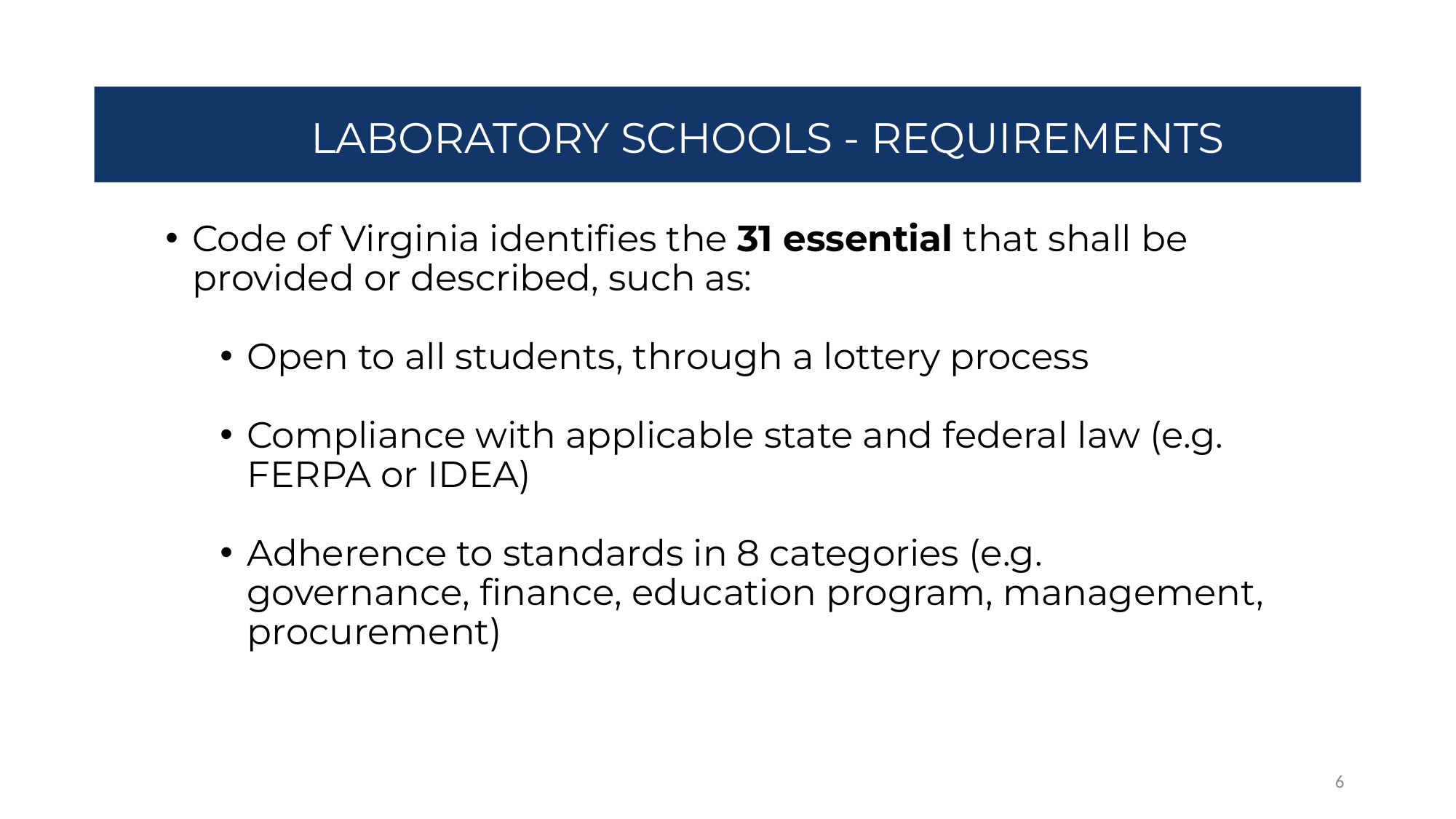

Laboratory Schools - Requirements

Code of Virginia identifies the 31 essential that shall be provided or described, such as:

Open to all students, through a lottery process

Compliance with applicable state and federal law (e.g. FERPA or IDEA)

Adherence to standards in 8 categories (e.g. governance, finance, education program, management, procurement)

6